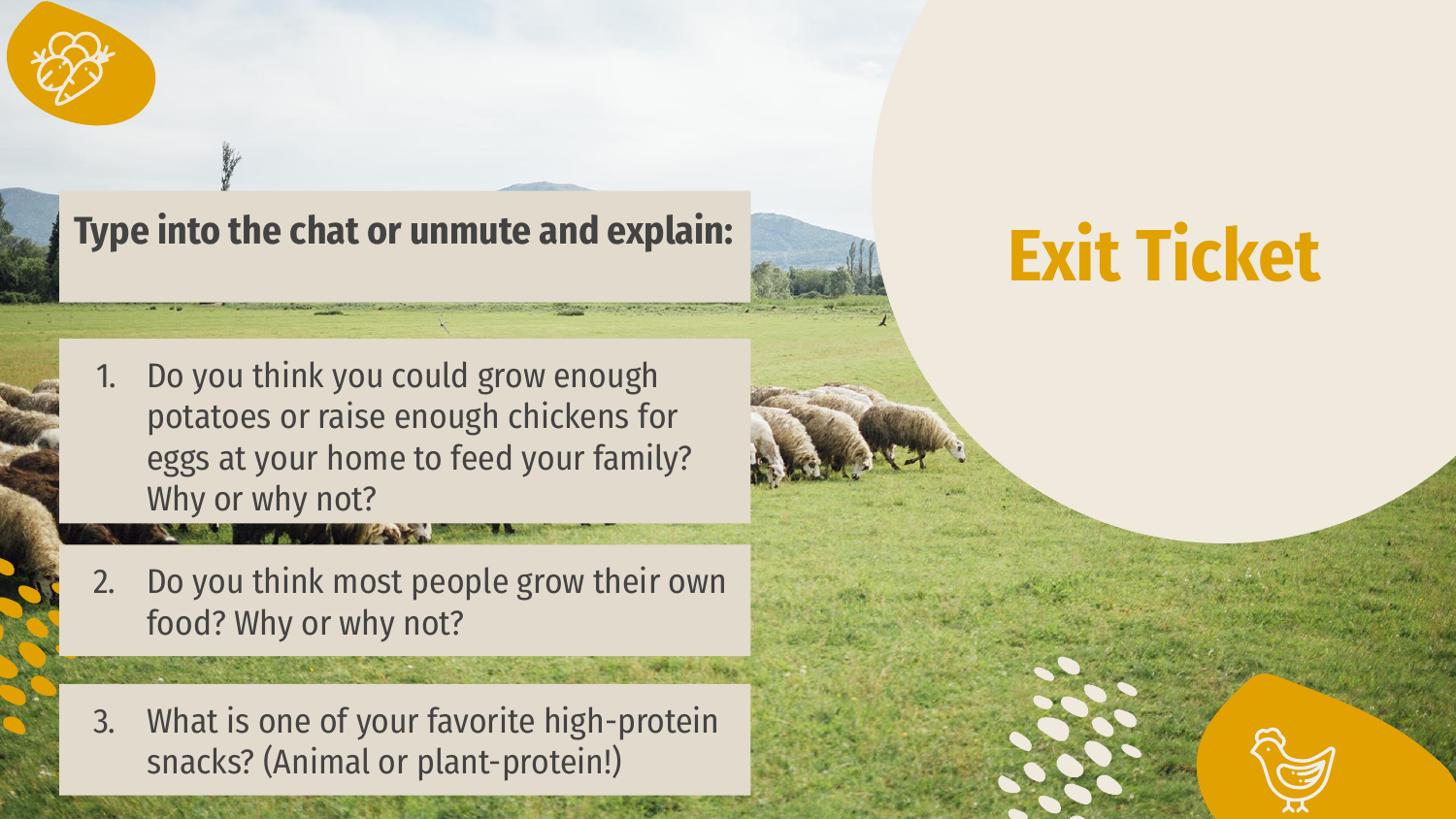

Type into the chat or unmute and explain:

# Exit Ticket
Do you think you could grow enough potatoes or raise enough chickens for eggs at your home to feed your family? Why or why not?

Do you think most people grow their own food? Why or why not?

What is one of your favorite high-protein snacks? (Animal or plant-protein!)